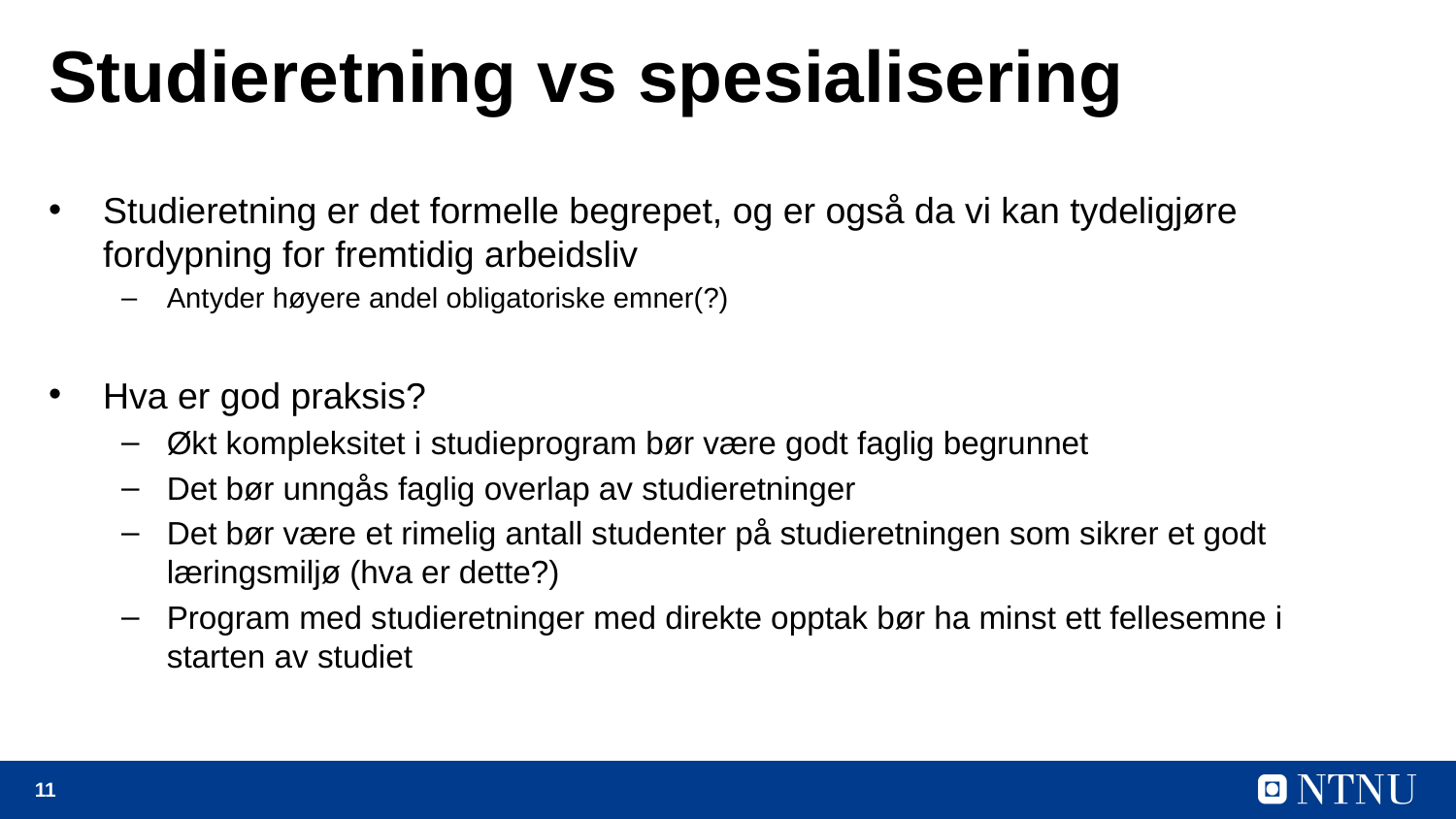

# Studieretning vs spesialisering
Studieretning er det formelle begrepet, og er også da vi kan tydeligjøre fordypning for fremtidig arbeidsliv
Antyder høyere andel obligatoriske emner(?)

Hva er god praksis?
Økt kompleksitet i studieprogram bør være godt faglig begrunnet
Det bør unngås faglig overlap av studieretninger
Det bør være et rimelig antall studenter på studieretningen som sikrer et godt læringsmiljø (hva er dette?)
Program med studieretninger med direkte opptak bør ha minst ett fellesemne i starten av studiet